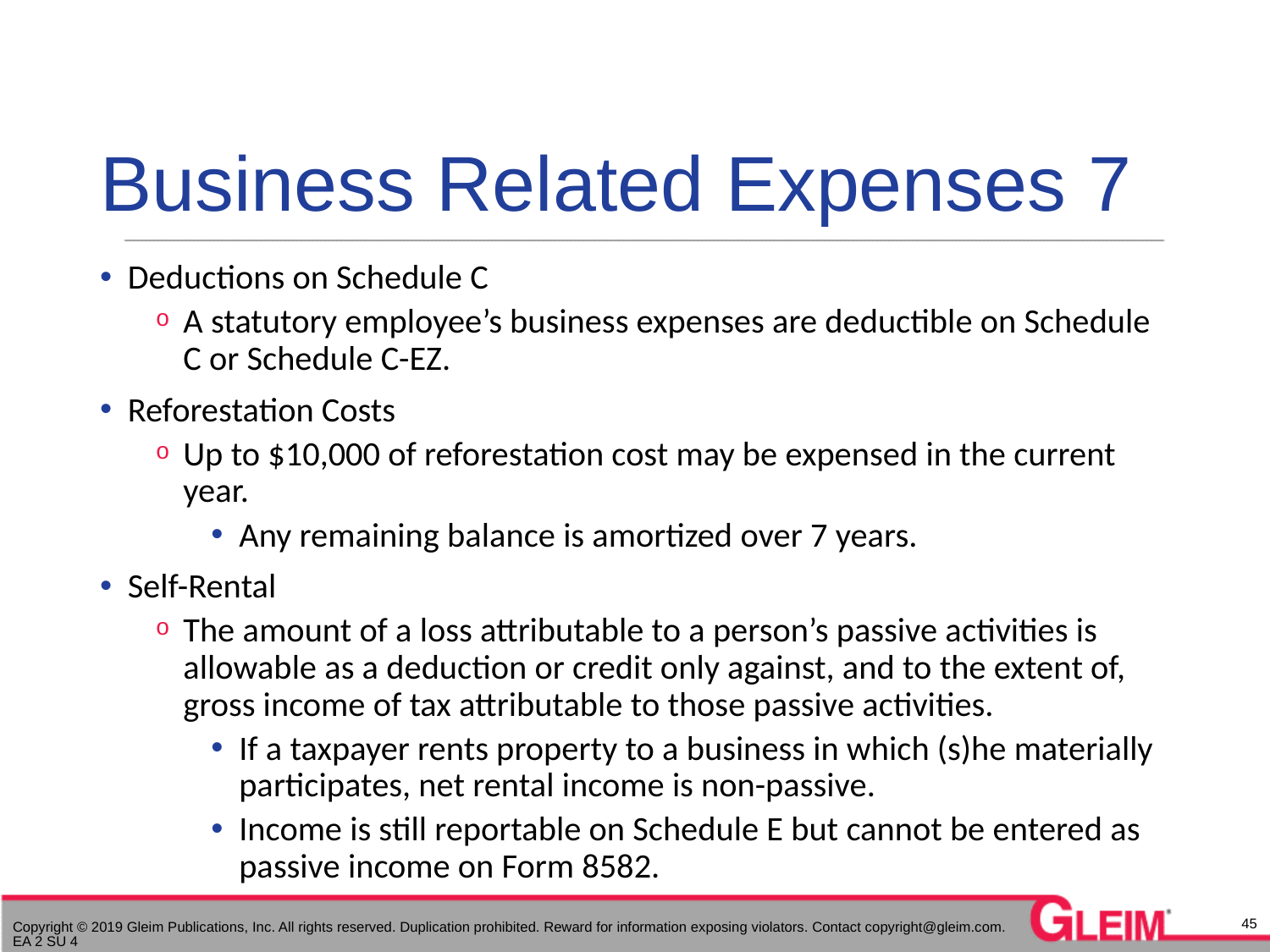

# Business Related Expenses 7
Deductions on Schedule C
A statutory employee’s business expenses are deductible on Schedule C or Schedule C-EZ.
Reforestation Costs
Up to $10,000 of reforestation cost may be expensed in the current year.
Any remaining balance is amortized over 7 years.
Self-Rental
The amount of a loss attributable to a person’s passive activities is allowable as a deduction or credit only against, and to the extent of, gross income of tax attributable to those passive activities.
If a taxpayer rents property to a business in which (s)he materially participates, net rental income is non-passive.
Income is still reportable on Schedule E but cannot be entered as passive income on Form 8582.
45
Copyright © 2019 Gleim Publications, Inc. All rights reserved. Duplication prohibited. Reward for information exposing violators. Contact copyright@gleim.com.  EA 2 SU 4